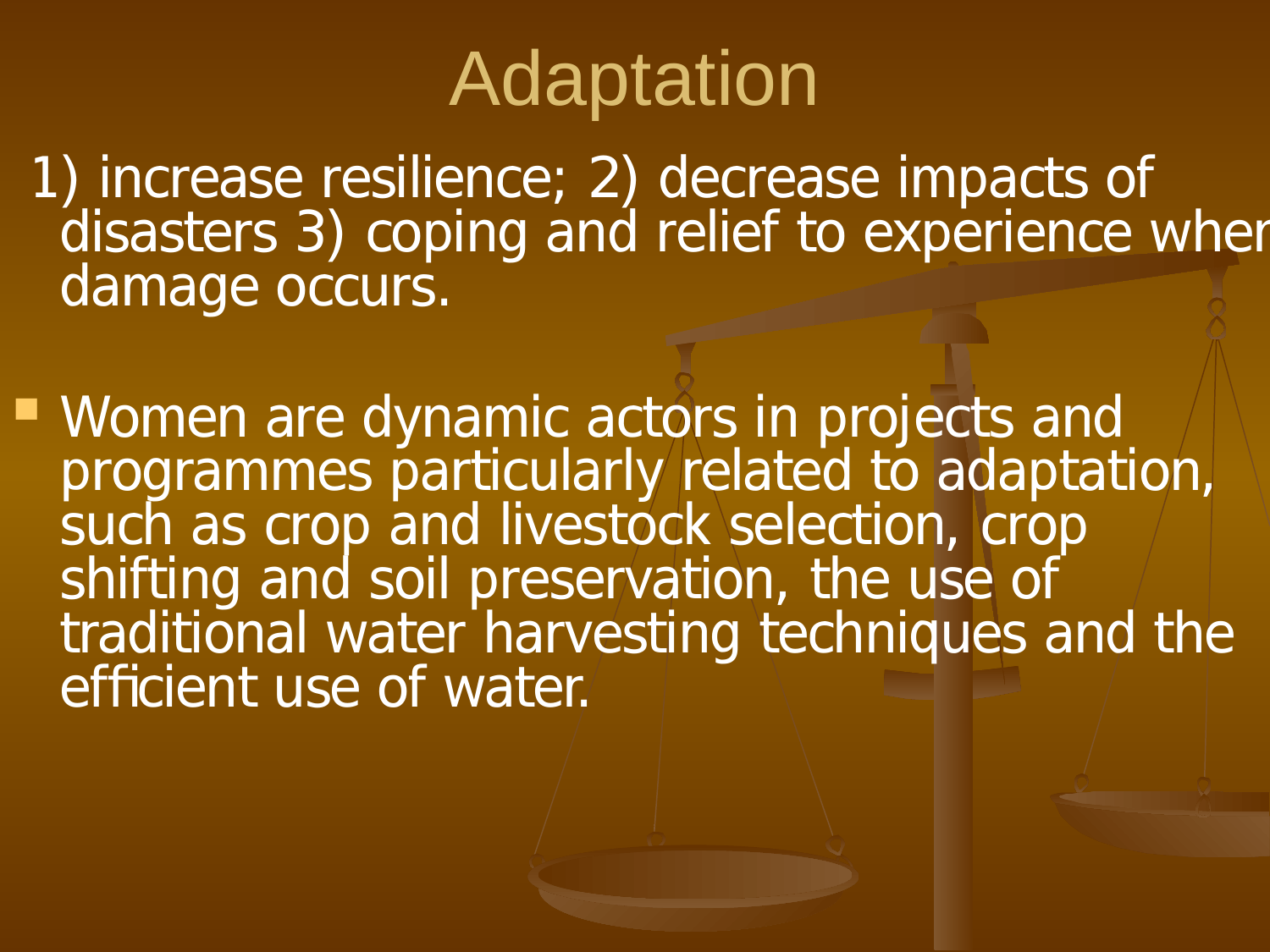

# Adaptation
 1) increase resilience; 2) decrease impacts of disasters 3) coping and relief to experience when damage occurs.

Women are dynamic actors in projects and programmes particularly related to adaptation, such as crop and livestock selection, crop shifting and soil preservation, the use of traditional water harvesting techniques and the efficient use of water.